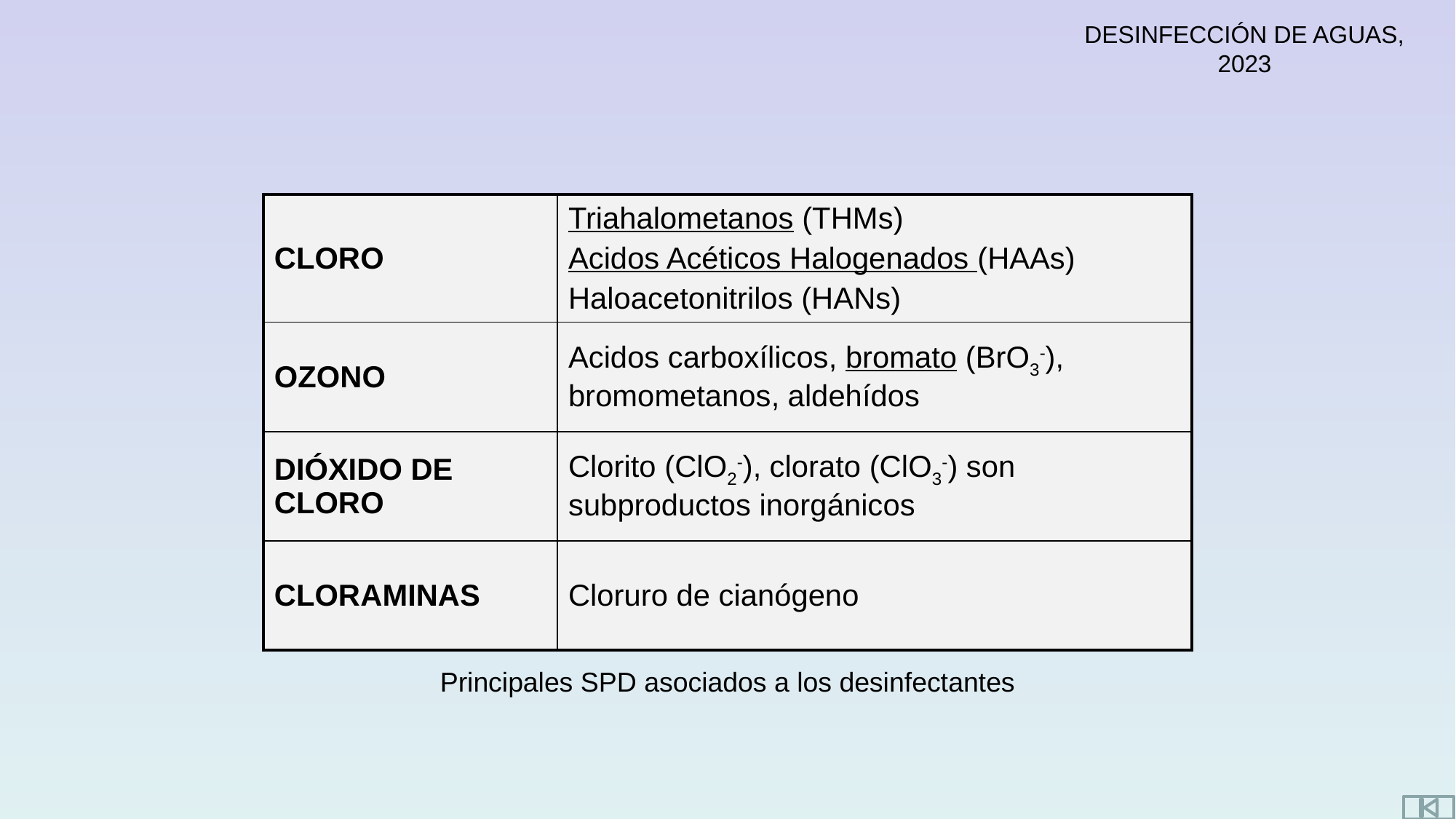

| CLORO | Triahalometanos (THMs) Acidos Acéticos Halogenados (HAAs) Haloacetonitrilos (HANs) |
| --- | --- |
| OZONO | Acidos carboxílicos, bromato (BrO3-), bromometanos, aldehídos |
| DIÓXIDO DE CLORO | Clorito (ClO2-), clorato (ClO3-) son subproductos inorgánicos |
| CLORAMINAS | Cloruro de cianógeno |
# Principales SPD asociados a los desinfectantes